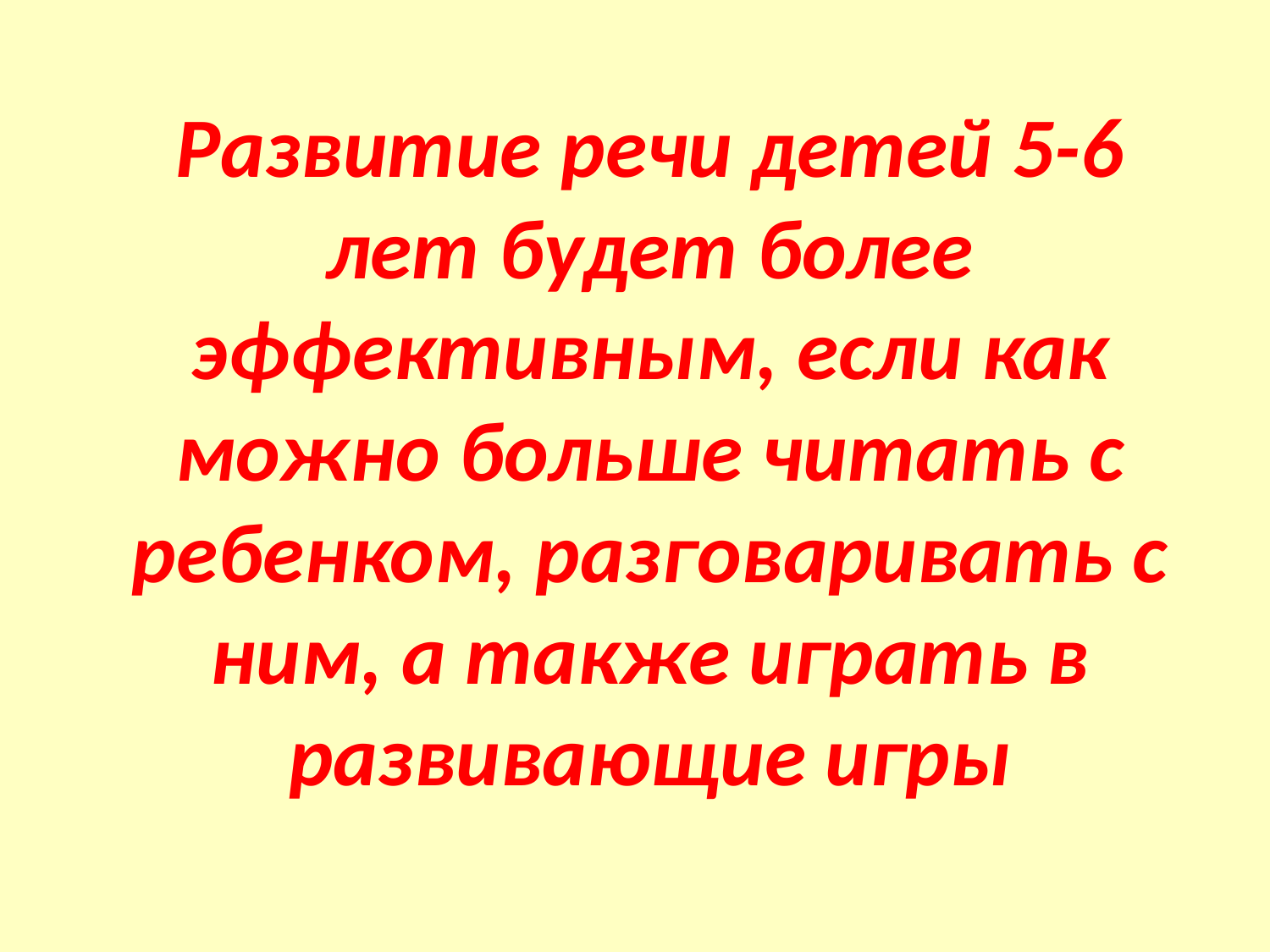

Развитие речи детей 5-6 лет будет более эффективным, если как можно больше читать с ребенком, разговаривать с ним, а также играть в развивающие игры